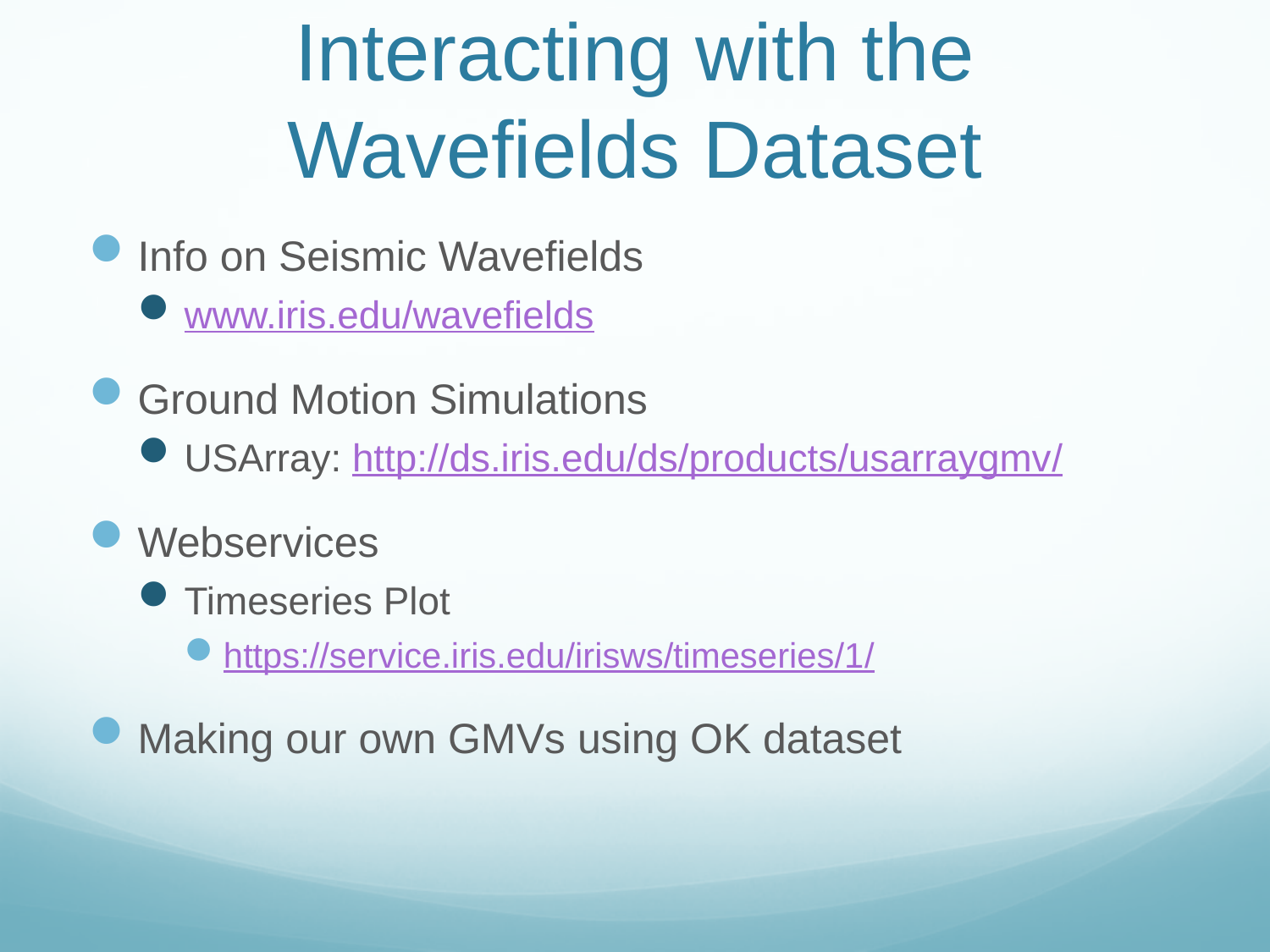

# Interacting with the Wavefields Dataset
Info on Seismic Wavefields
www.iris.edu/wavefields
Ground Motion Simulations
USArray: http://ds.iris.edu/ds/products/usarraygmv/
Webservices
Timeseries Plot
https://service.iris.edu/irisws/timeseries/1/
Making our own GMVs using OK dataset